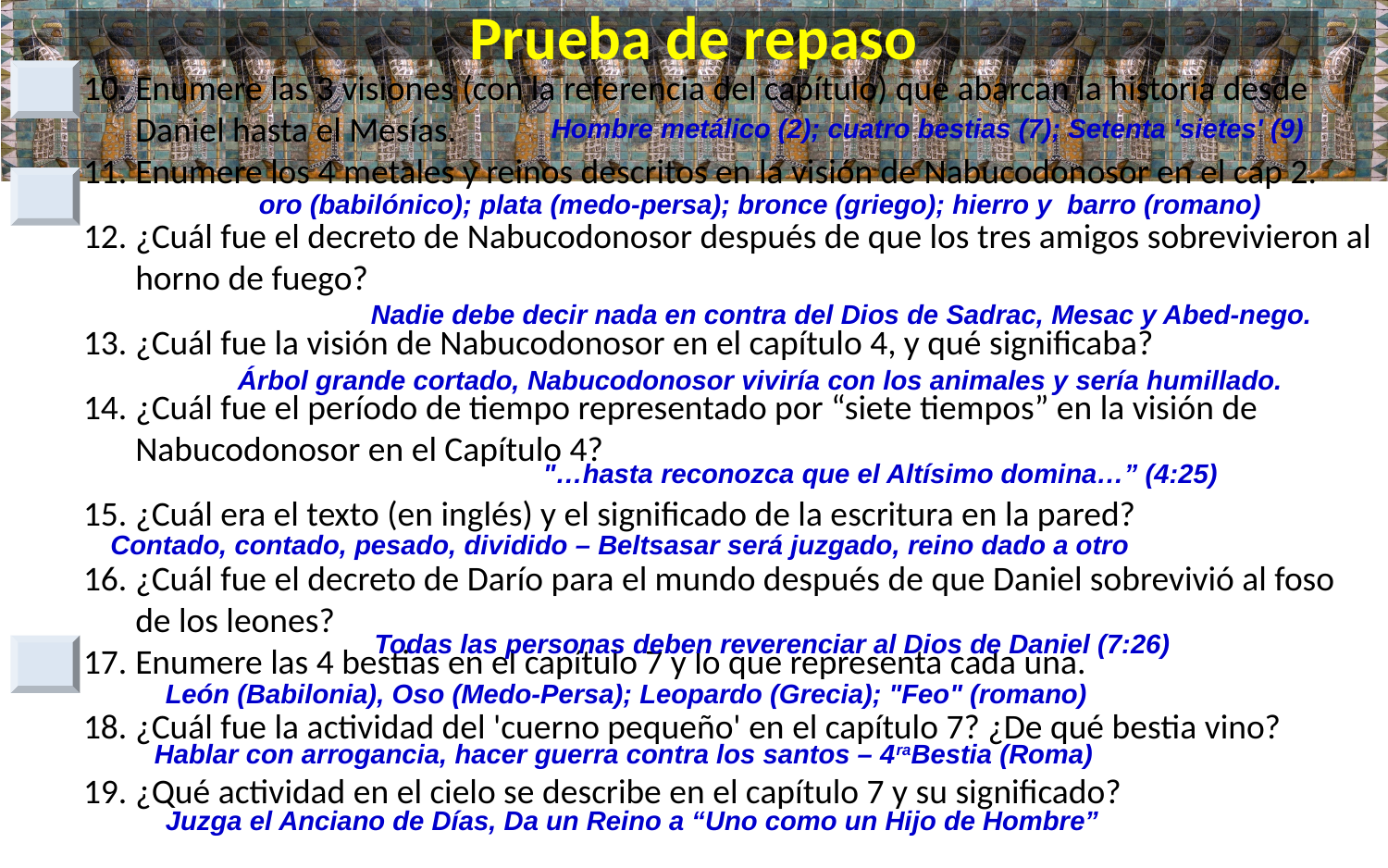

# Prueba de repaso
Enumere las 3 visiones (con la referencia del capítulo) que abarcan la historia desde Daniel hasta el Mesías.
Enumere los 4 metales y reinos descritos en la visión de Nabucodonosor en el cap 2.
¿Cuál fue el decreto de Nabucodonosor después de que los tres amigos sobrevivieron al horno de fuego?
¿Cuál fue la visión de Nabucodonosor en el capítulo 4, y qué significaba?
¿Cuál fue el período de tiempo representado por “siete tiempos” en la visión de Nabucodonosor en el Capítulo 4?
¿Cuál era el texto (en inglés) y el significado de la escritura en la pared?
¿Cuál fue el decreto de Darío para el mundo después de que Daniel sobrevivió al foso de los leones?
Enumere las 4 bestias en el capítulo 7 y lo que representa cada una.
¿Cuál fue la actividad del 'cuerno pequeño' en el capítulo 7? ¿De qué bestia vino?
¿Qué actividad en el cielo se describe en el capítulo 7 y su significado?

Hombre metálico (2); cuatro bestias (7); Setenta 'sietes' (9)

oro (babilónico); plata (medo-persa); bronce (griego); hierro y  barro (romano)
Nadie debe decir nada en contra del Dios de Sadrac, Mesac y Abed-nego.
Árbol grande cortado, Nabucodonosor viviría con los animales y sería humillado.
"…hasta reconozca que el Altísimo domina…” (4:25)
Contado, contado, pesado, dividido – Beltsasar será juzgado, reino dado a otro
Todas las personas deben reverenciar al Dios de Daniel (7:26)

León (Babilonia), Oso (Medo-Persa); Leopardo (Grecia); "Feo" (romano)
Hablar con arrogancia, hacer guerra contra los santos – 4raBestia (Roma)
Juzga el Anciano de Días, Da un Reino a “Uno como un Hijo de Hombre”